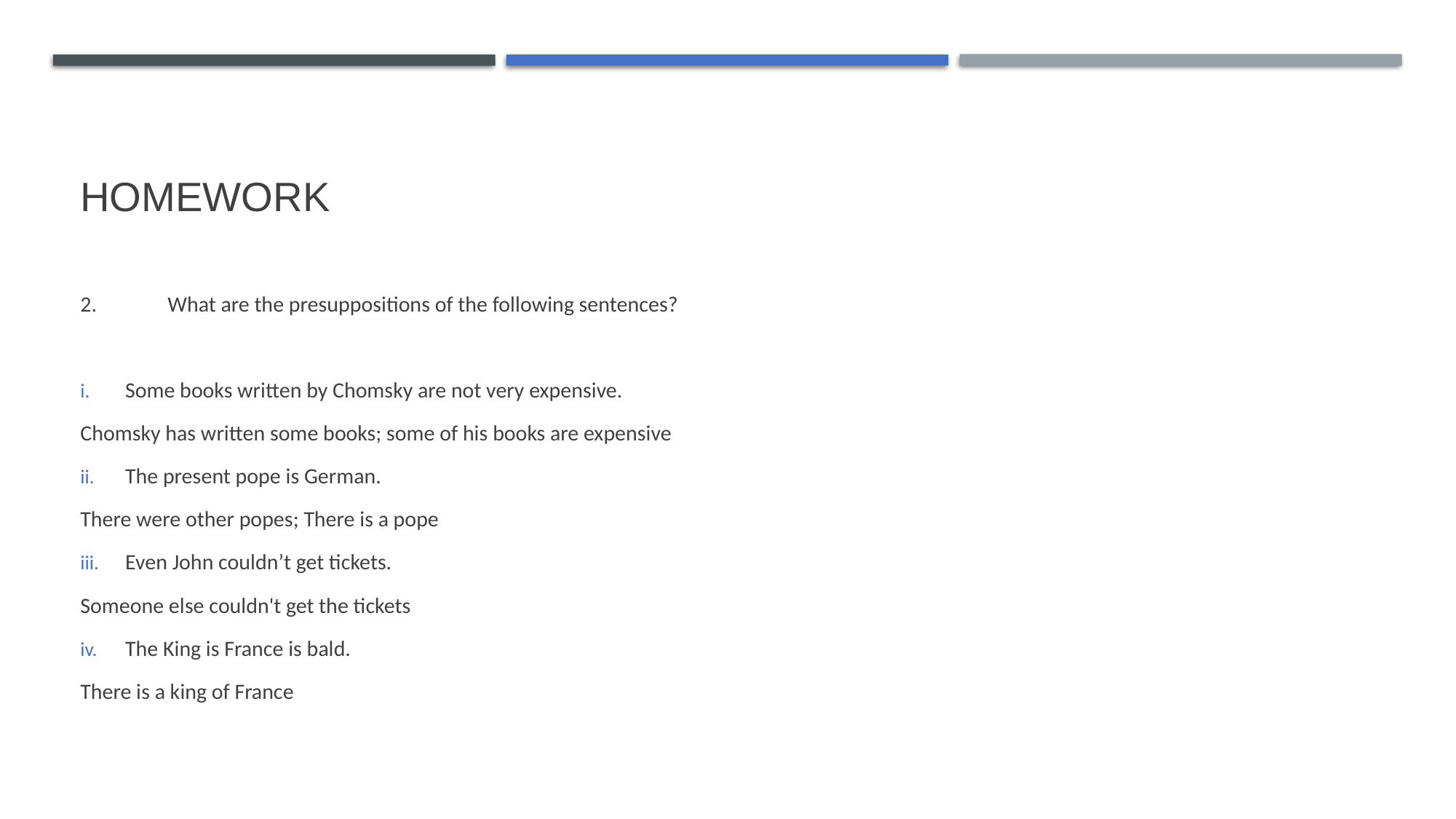

# HOmework
2.	What are the presuppositions of the following sentences?

Some books written by Chomsky are not very expensive.
Chomsky has written some books; some of his books are expensive
The present pope is German.
There were other popes; There is a pope
Even John couldn’t get tickets.
Someone else couldn't get the tickets
The King is France is bald.
There is a king of France